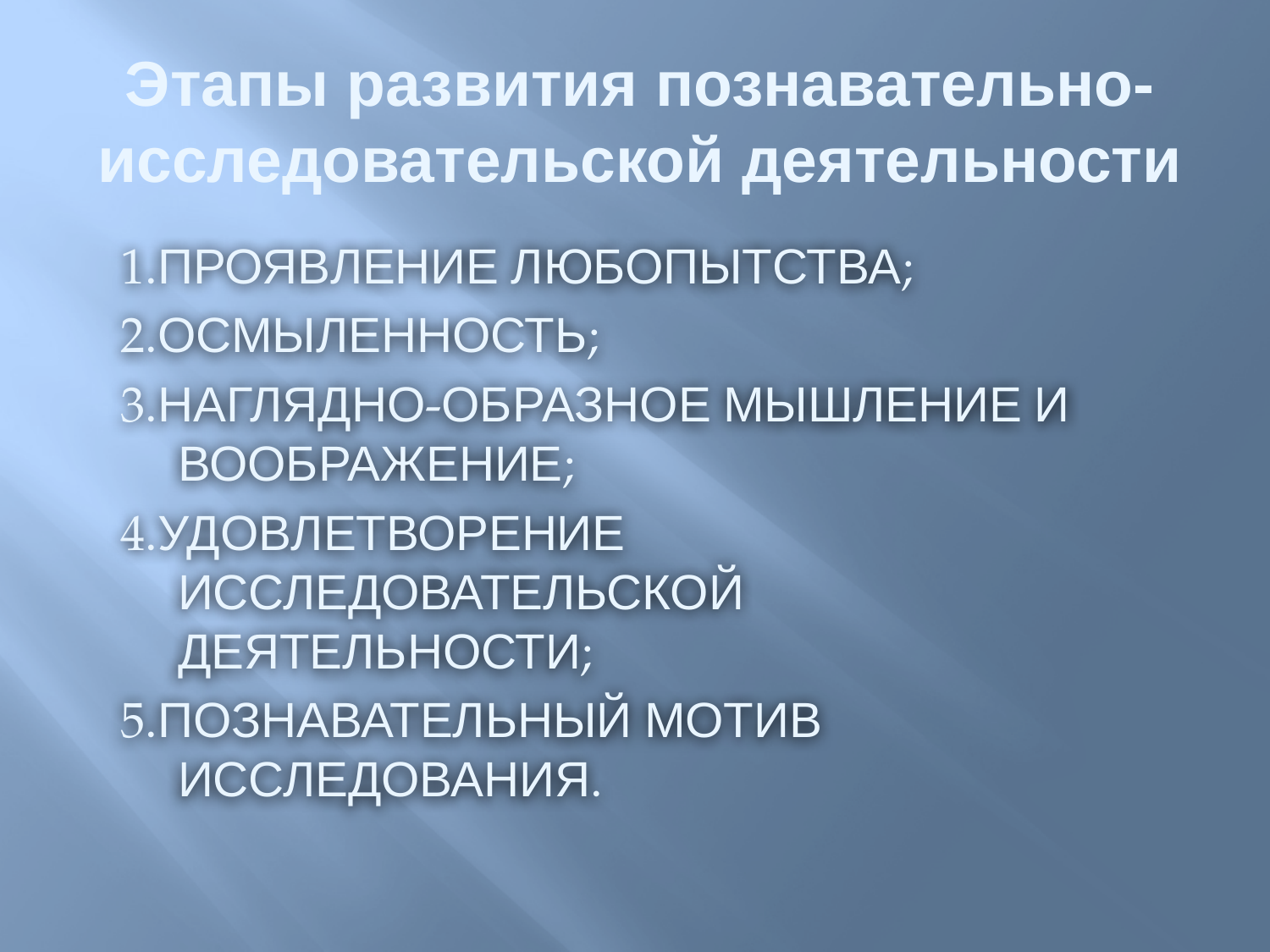

# Этапы развития познавательно-исследовательской деятельности
1.ПРОЯВЛЕНИЕ ЛЮБОПЫТСТВА;
2.ОСМЫЛЕННОСТЬ;
3.НАГЛЯДНО-ОБРАЗНОЕ МЫШЛЕНИЕ И ВООБРАЖЕНИЕ;
4.УДОВЛЕТВОРЕНИЕ ИССЛЕДОВАТЕЛЬСКОЙ ДЕЯТЕЛЬНОСТИ;
5.ПОЗНАВАТЕЛЬНЫЙ МОТИВ ИССЛЕДОВАНИЯ.